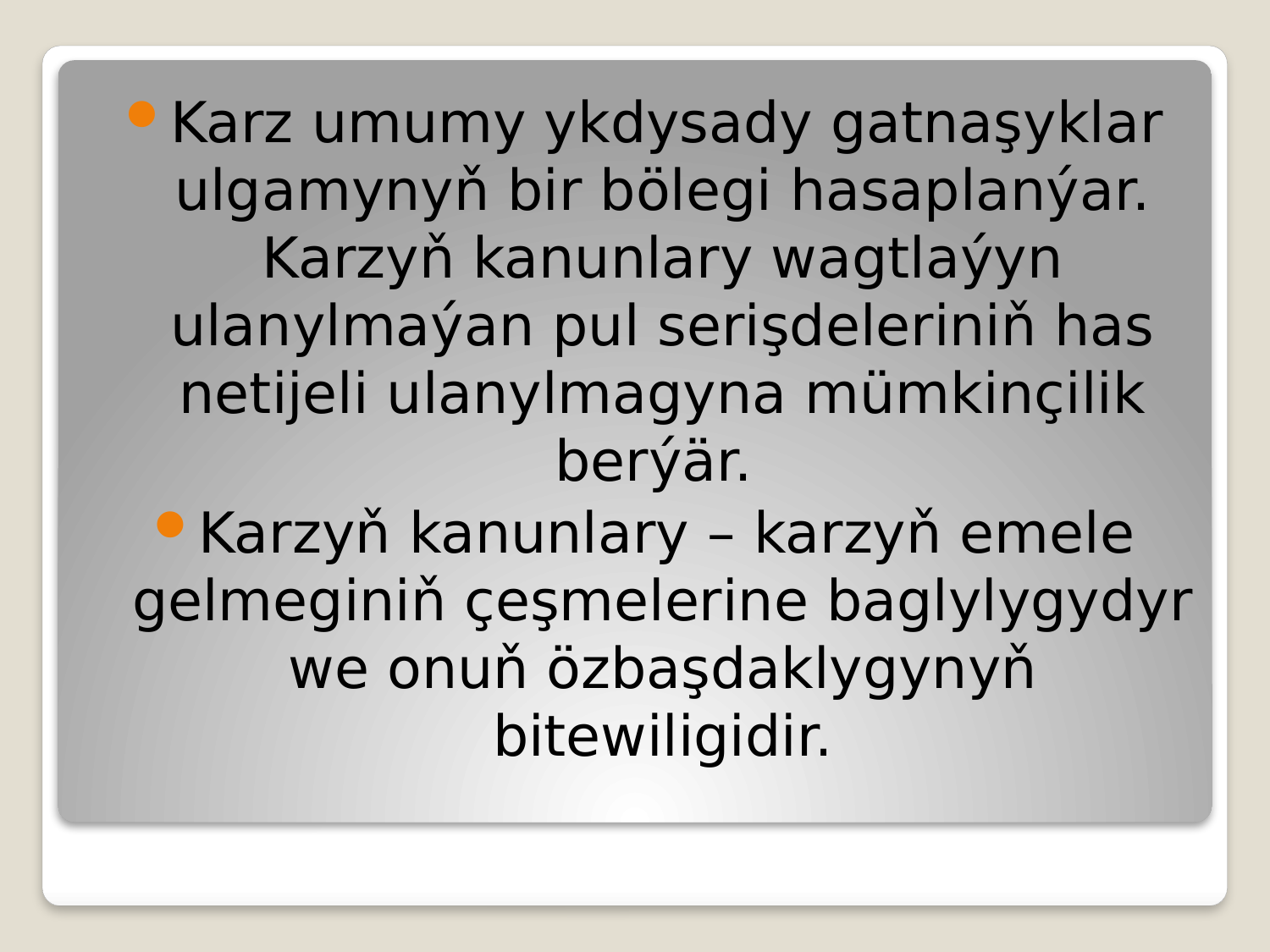

Karz umumy ykdysady gatnaşyklar ulgamynyň bir bölegi hasaplanýar. Karzyň kanunlary wagtlaýyn ulanylmaýan pul serişdeleriniň has netijeli ulanylmagyna mümkinçilik berýär.
Karzyň kanunlary – karzyň emele gelmeginiň çeşmelerine baglylygydyr we onuň özbaşdaklygynyň bitewiligidir.